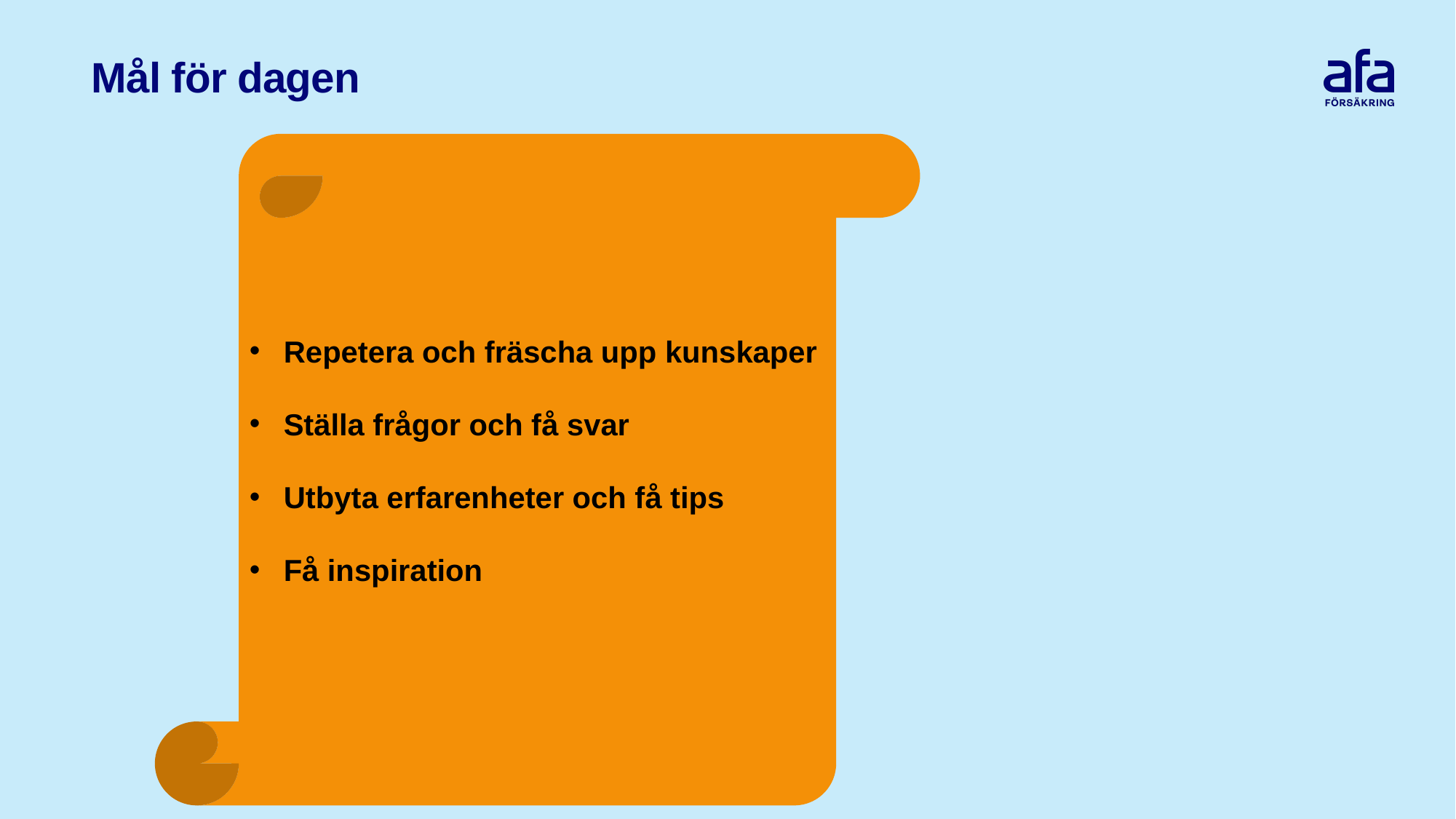

# Mål för dagen

Repetera och fräscha upp kunskaper

Ställa frågor och få svar

Utbyta erfarenheter och få tips

Få inspiration